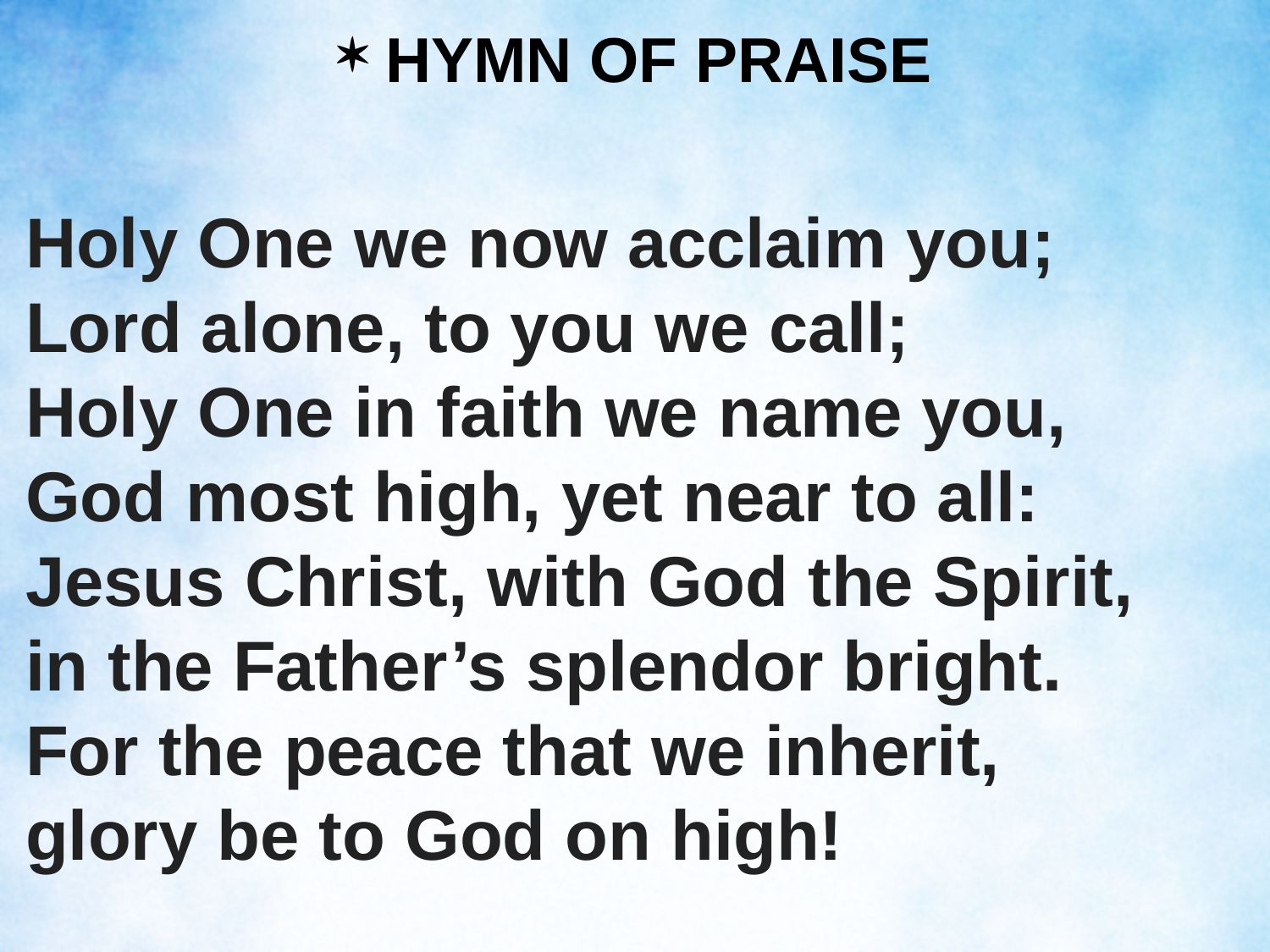

HYMN OF PRAISE
Holy One we now acclaim you;
Lord alone, to you we call;
Holy One in faith we name you,
God most high, yet near to all:
Jesus Christ, with God the Spirit,
in the Father’s splendor bright.
For the peace that we inherit,
glory be to God on high!